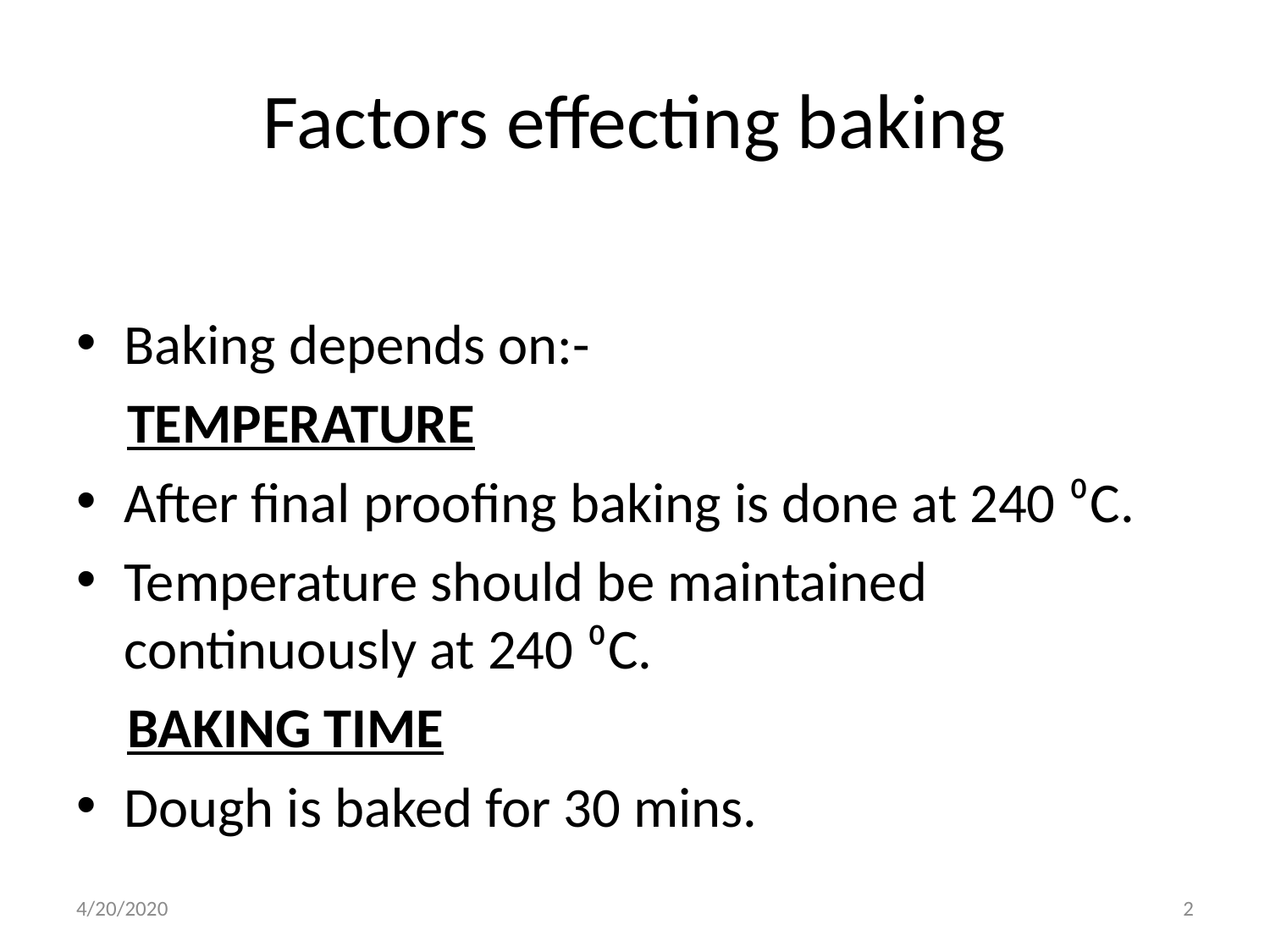

# Factors effecting baking

Baking depends on:-
    TEMPERATURE
After final proofing baking is done at 240 ⁰C.
Temperature should be maintained continuously at 240 ⁰C.
    BAKING TIME
Dough is baked for 30 mins.

4/20/2020
2